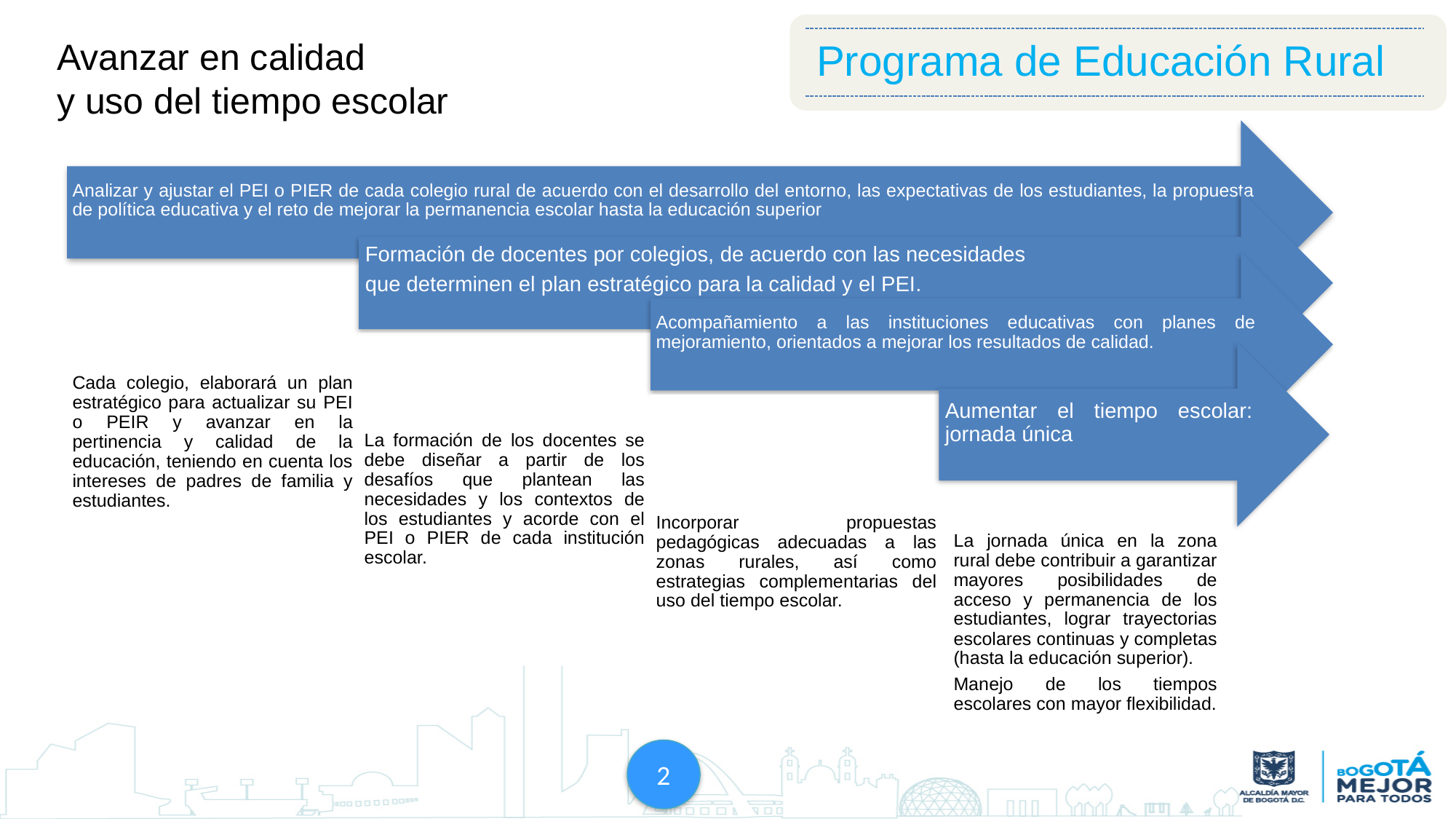

Avanzar en calidad
y uso del tiempo escolar
Programa de Educación Rural

Analizar y ajustar el PEI o PIER de cada colegio rural de acuerdo con el desarrollo del entorno, las expectativas de los estudiantes, la propuesta de política educativa y el reto de mejorar la permanencia escolar hasta la educación superior
Cada colegio, elaborará un plan estratégico para actualizar su PEI o PEIR y avanzar en la pertinencia y calidad de la educación, teniendo en cuenta los intereses de padres de familia y estudiantes.
Formación de docentes por colegios, de acuerdo con las necesidades
que determinen el plan estratégico para la calidad y el PEI.
La formación de los docentes se debe diseñar a partir de los desafíos que plantean las necesidades y los contextos de los estudiantes y acorde con el PEI o PIER de cada institución escolar.
Acompañamiento a las instituciones educativas con planes de mejoramiento, orientados a mejorar los resultados de calidad.
Incorporar propuestas pedagógicas adecuadas a las zonas rurales, así como estrategias complementarias del uso del tiempo escolar.
Aumentar el tiempo escolar: jornada única
La jornada única en la zona rural debe contribuir a garantizar mayores posibilidades de acceso y permanencia de los estudiantes, lograr trayectorias escolares continuas y completas (hasta la educación superior).
Manejo de los tiempos escolares con mayor flexibilidad.
2